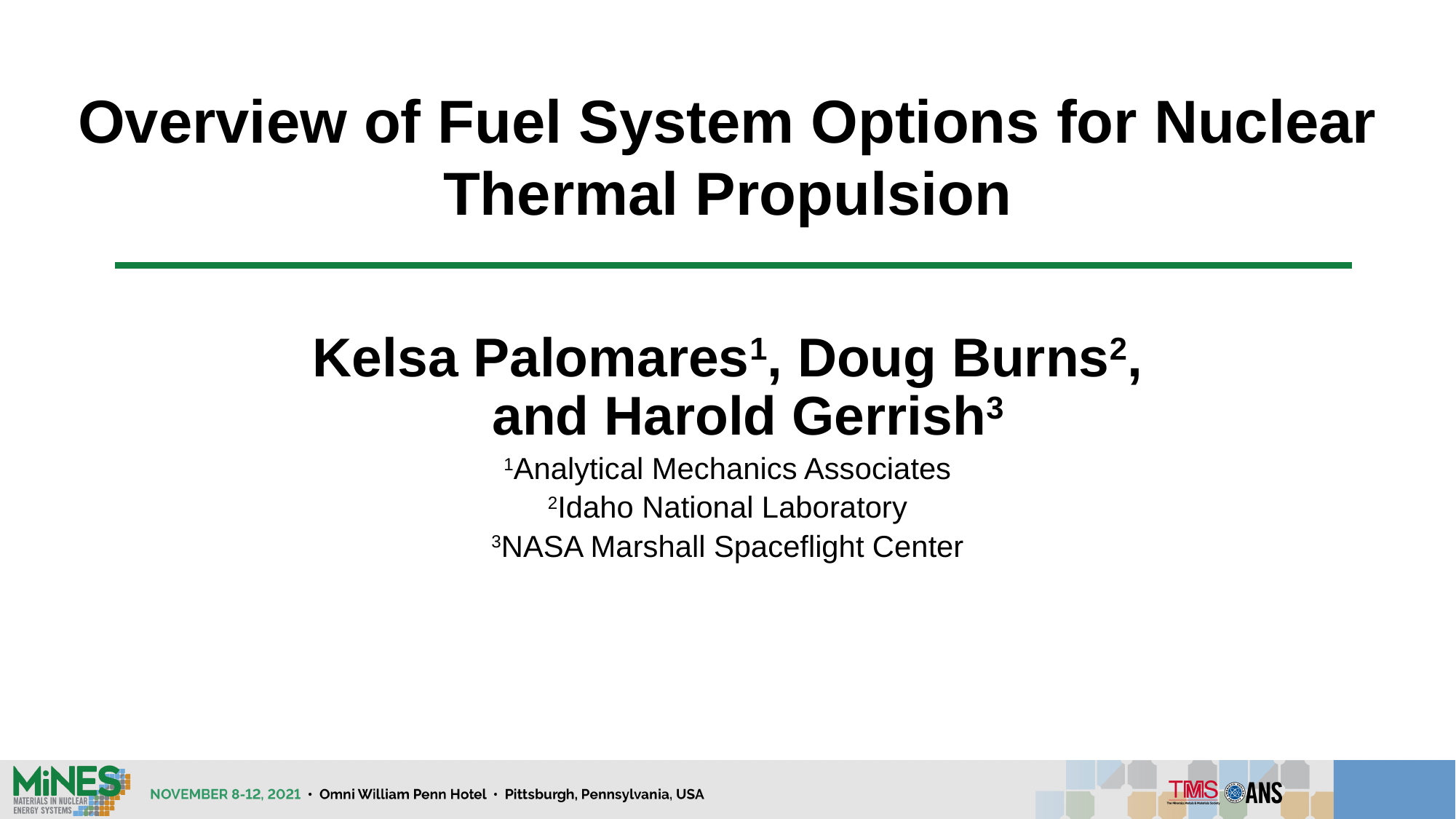

# Overview of Fuel System Options for Nuclear Thermal Propulsion
Kelsa Palomares1, Doug Burns2, and Harold Gerrish3
1Analytical Mechanics Associates
2Idaho National Laboratory
3NASA Marshall Spaceflight Center